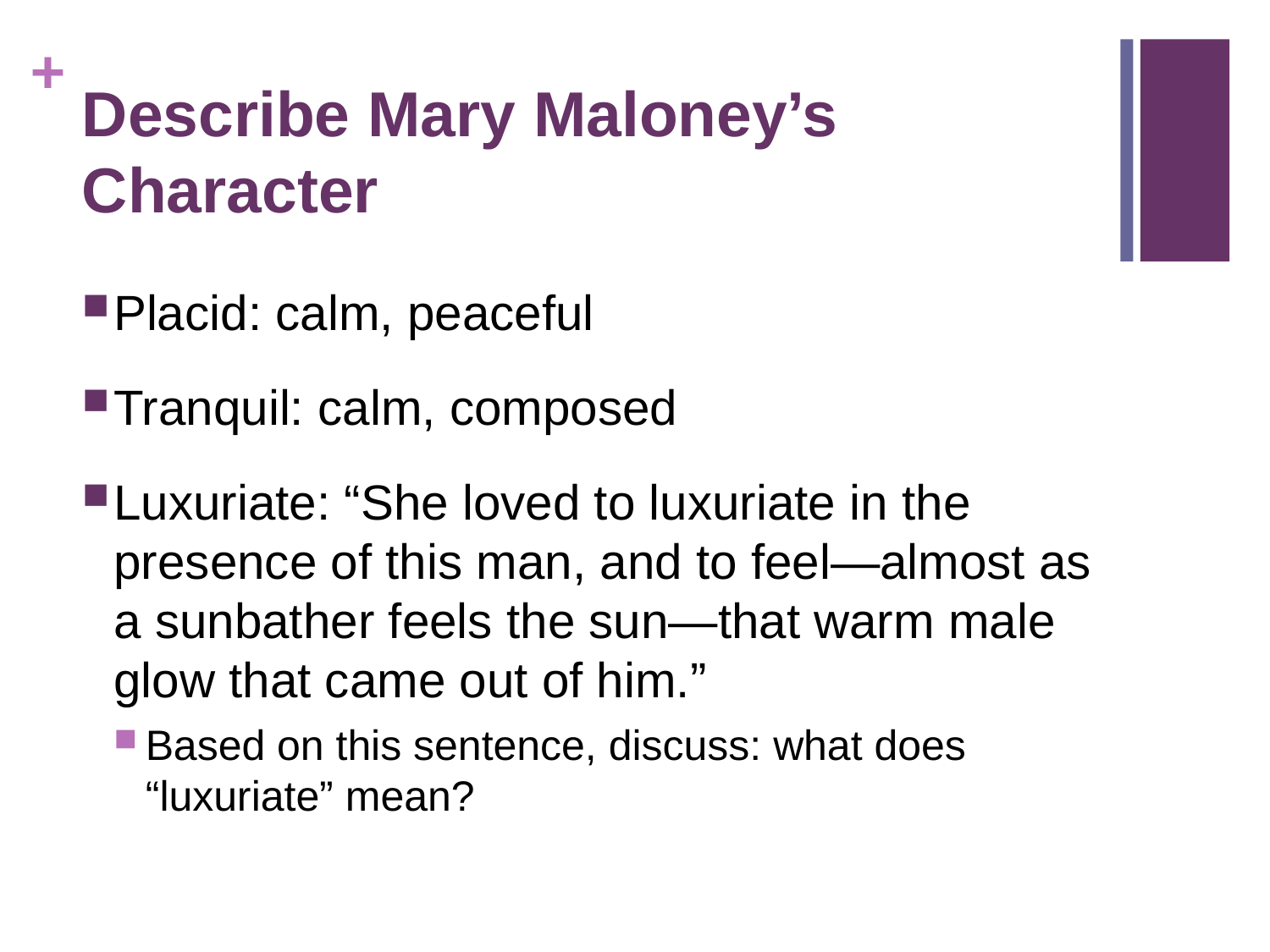

# Describe Mary Maloney’s Character
Placid: calm, peaceful
Tranquil: calm, composed
Luxuriate: “She loved to luxuriate in the presence of this man, and to feel—almost as a sunbather feels the sun—that warm male glow that came out of him.”
Based on this sentence, discuss: what does “luxuriate” mean?